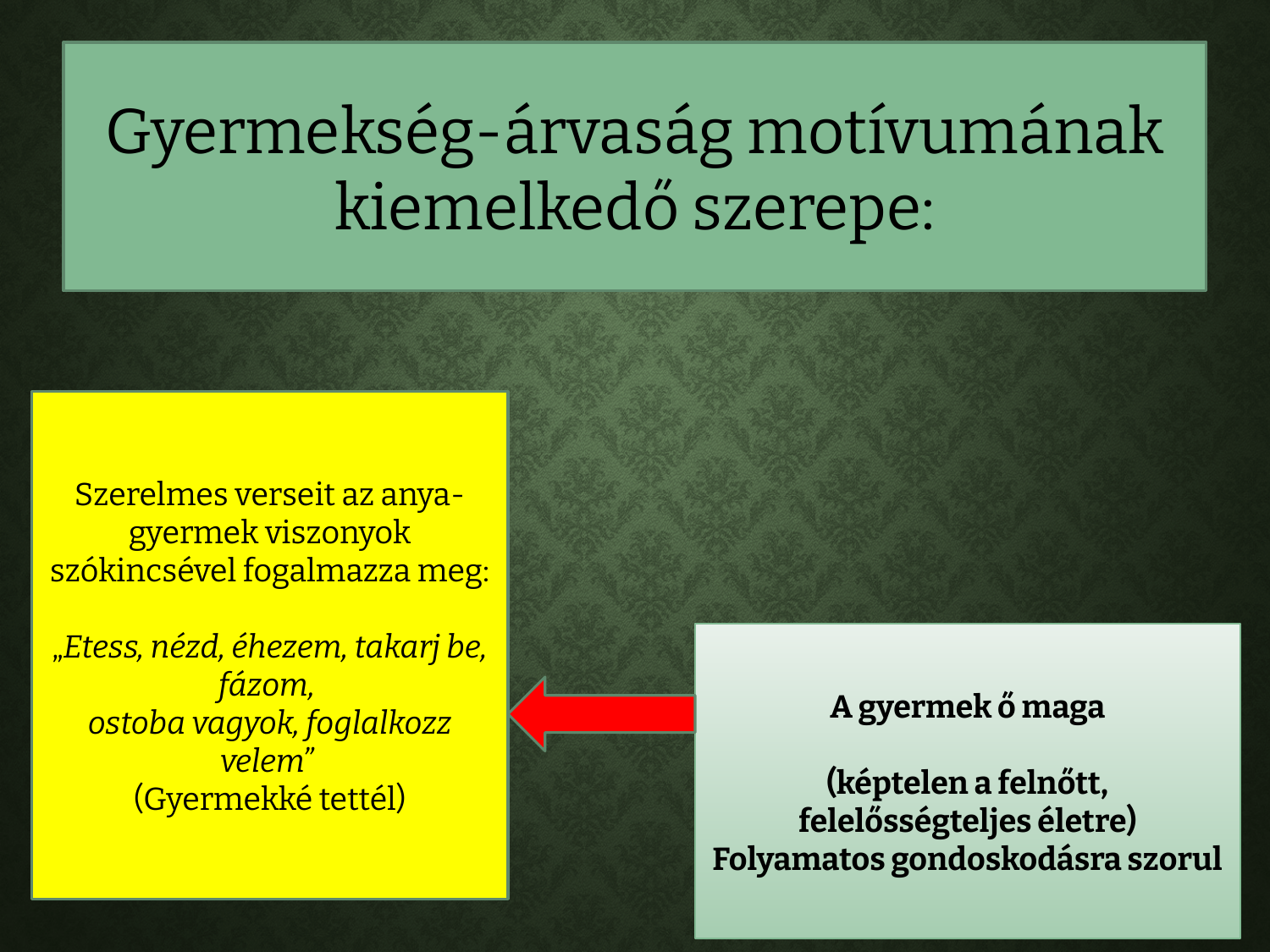

Gyermekség-árvaság motívumának kiemelkedő szerepe:
#

Szerelmes verseit az anya-gyermek viszonyok szókincsével fogalmazza meg:

„Etess, nézd, éhezem, takarj be, fázom,
ostoba vagyok, foglalkozz velem”
(Gyermekké tettél)
A gyermek ő maga

(képtelen a felnőtt, felelősségteljes életre)
Folyamatos gondoskodásra szorul